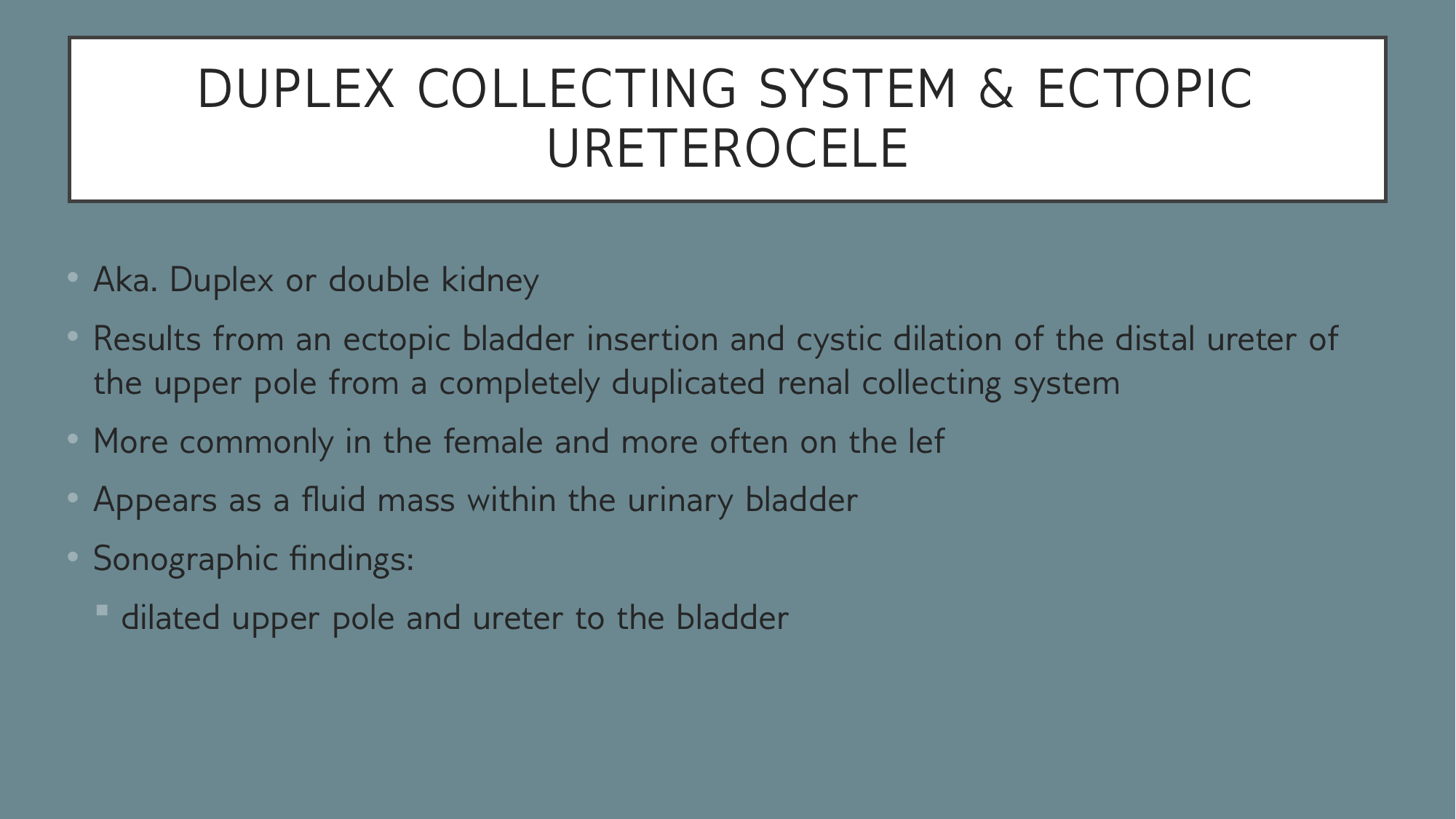

# Duplex collecting system & Ectopic ureterocele
Aka. Duplex or double kidney
Results from an ectopic bladder insertion and cystic dilation of the distal ureter of the upper pole from a completely duplicated renal collecting system
More commonly in the female and more often on the lef
Appears as a fluid mass within the urinary bladder
Sonographic findings:
dilated upper pole and ureter to the bladder